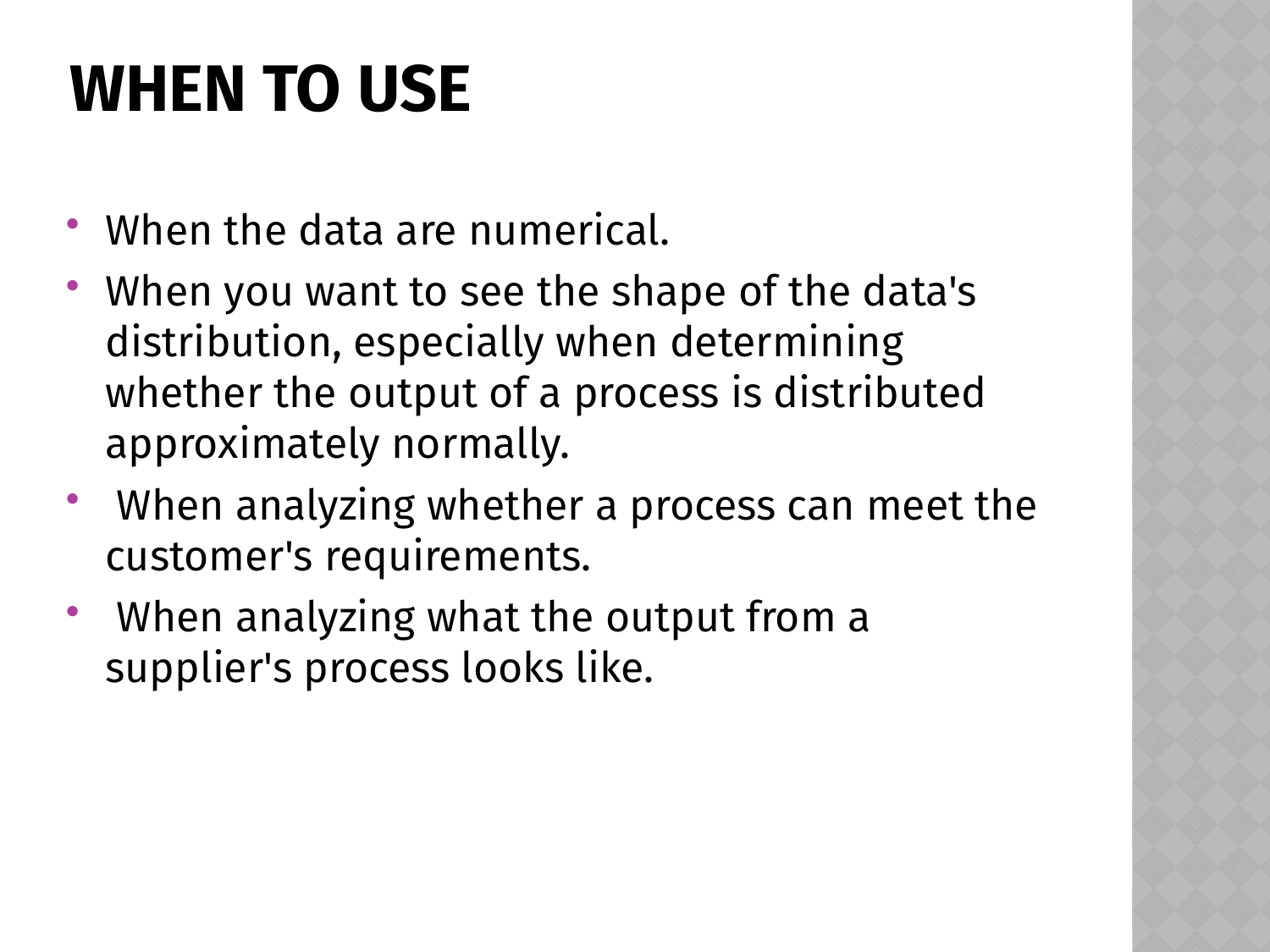

# When to Use
When the data are numerical.
When you want to see the shape of the data's distribution, especially when determining whether the output of a process is distributed approximately normally.
 When analyzing whether a process can meet the customer's requirements.
 When analyzing what the output from a supplier's process looks like.